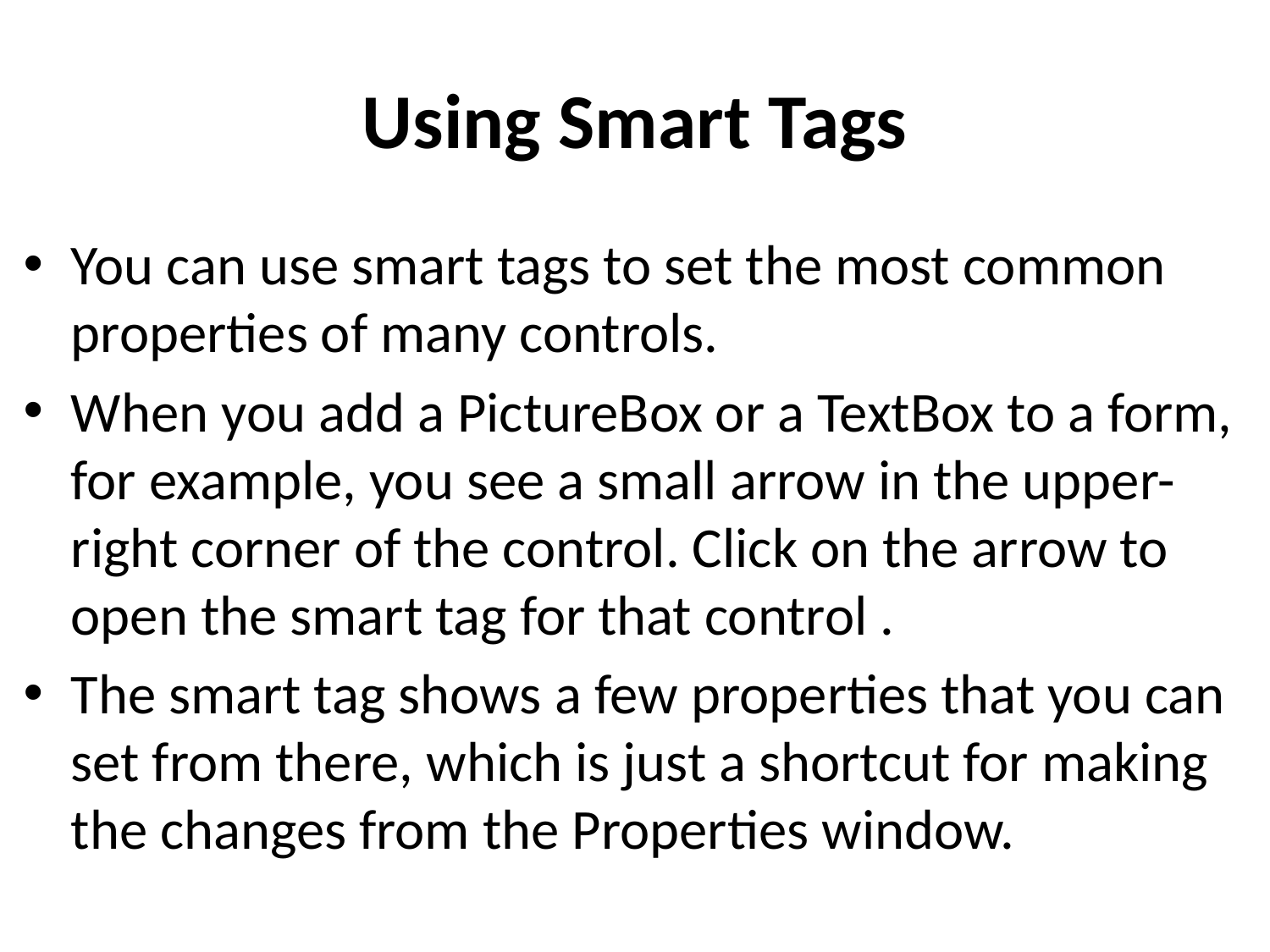

# Using Smart Tags
You can use smart tags to set the most common properties of many controls.
When you add a PictureBox or a TextBox to a form, for example, you see a small arrow in the upper-right corner of the control. Click on the arrow to open the smart tag for that control .
The smart tag shows a few properties that you can set from there, which is just a shortcut for making the changes from the Properties window.